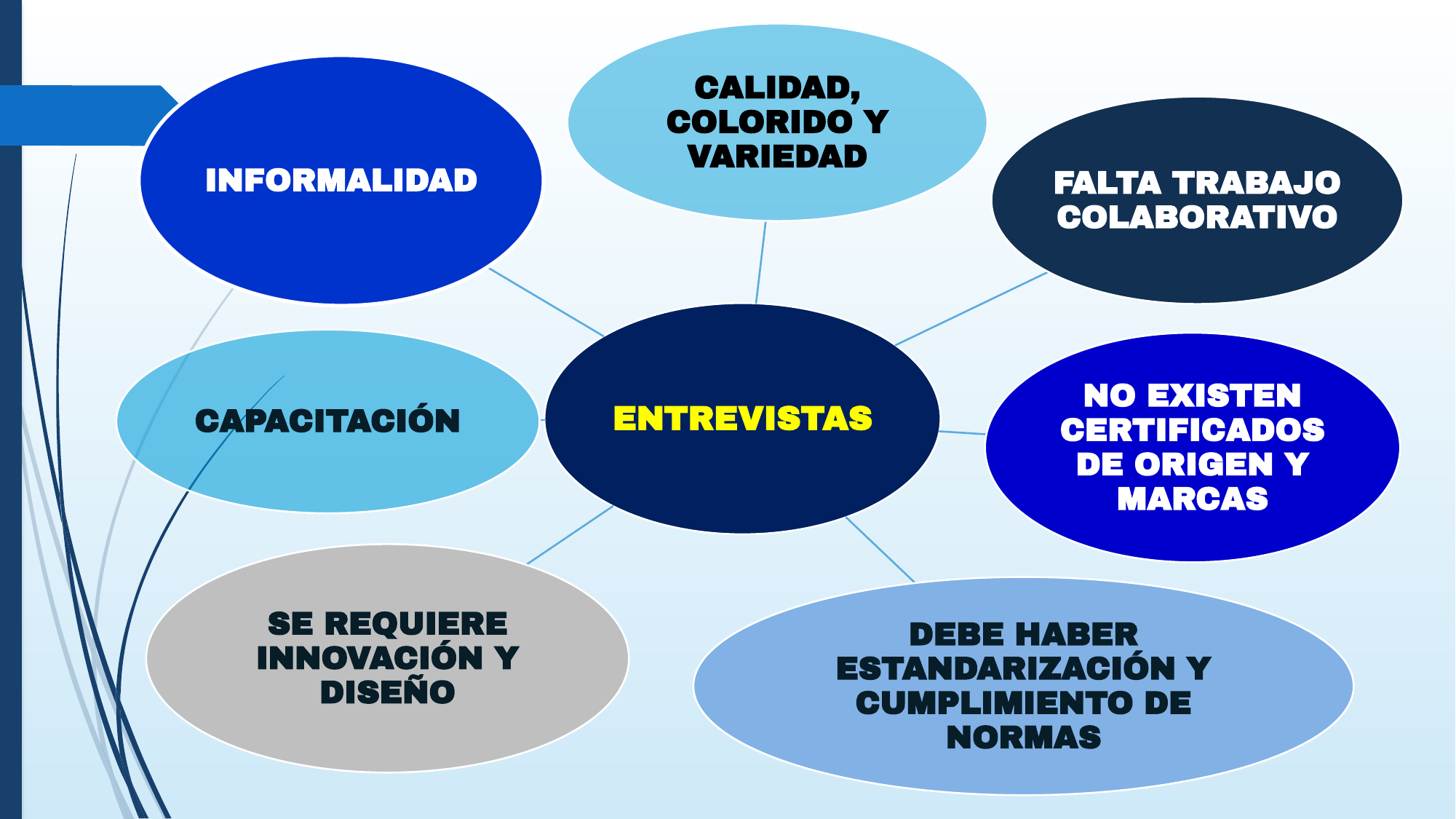

ENTREVISTAS

CALIDAD, COLORIDO Y VARIEDAD

FALTA TRABAJO COLABORATIVO

NO EXISTEN CERTIFICADOS DE ORIGEN Y MARCAS

DEBE HABER ESTANDARIZACIÓN Y CUMPLIMIENTO DE NORMAS

SE REQUIERE INNOVACIÓN Y DISEÑO

CAPACITACIÓN

INFORMALIDAD